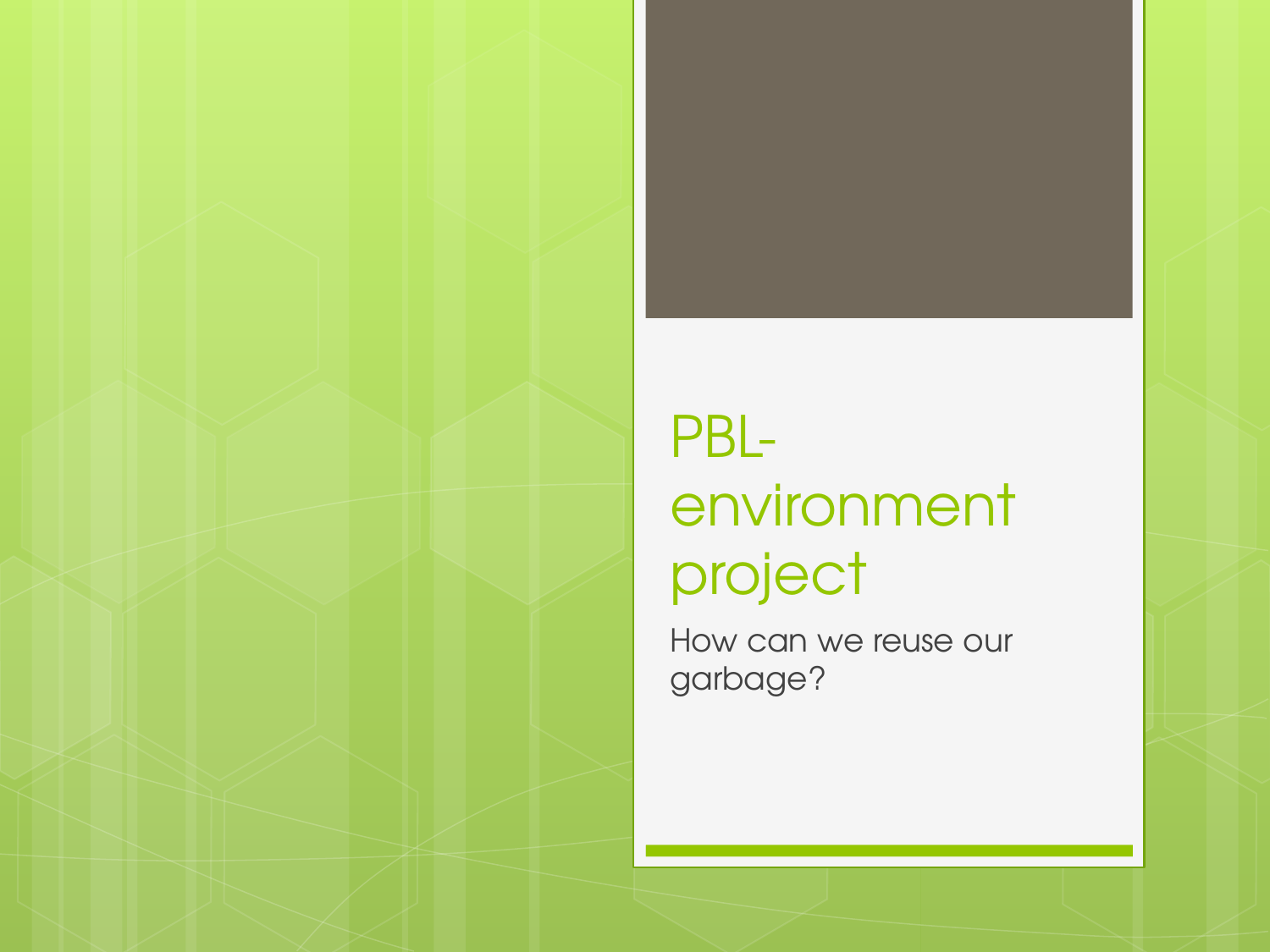

# PBL- environment project
How can we reuse our garbage?